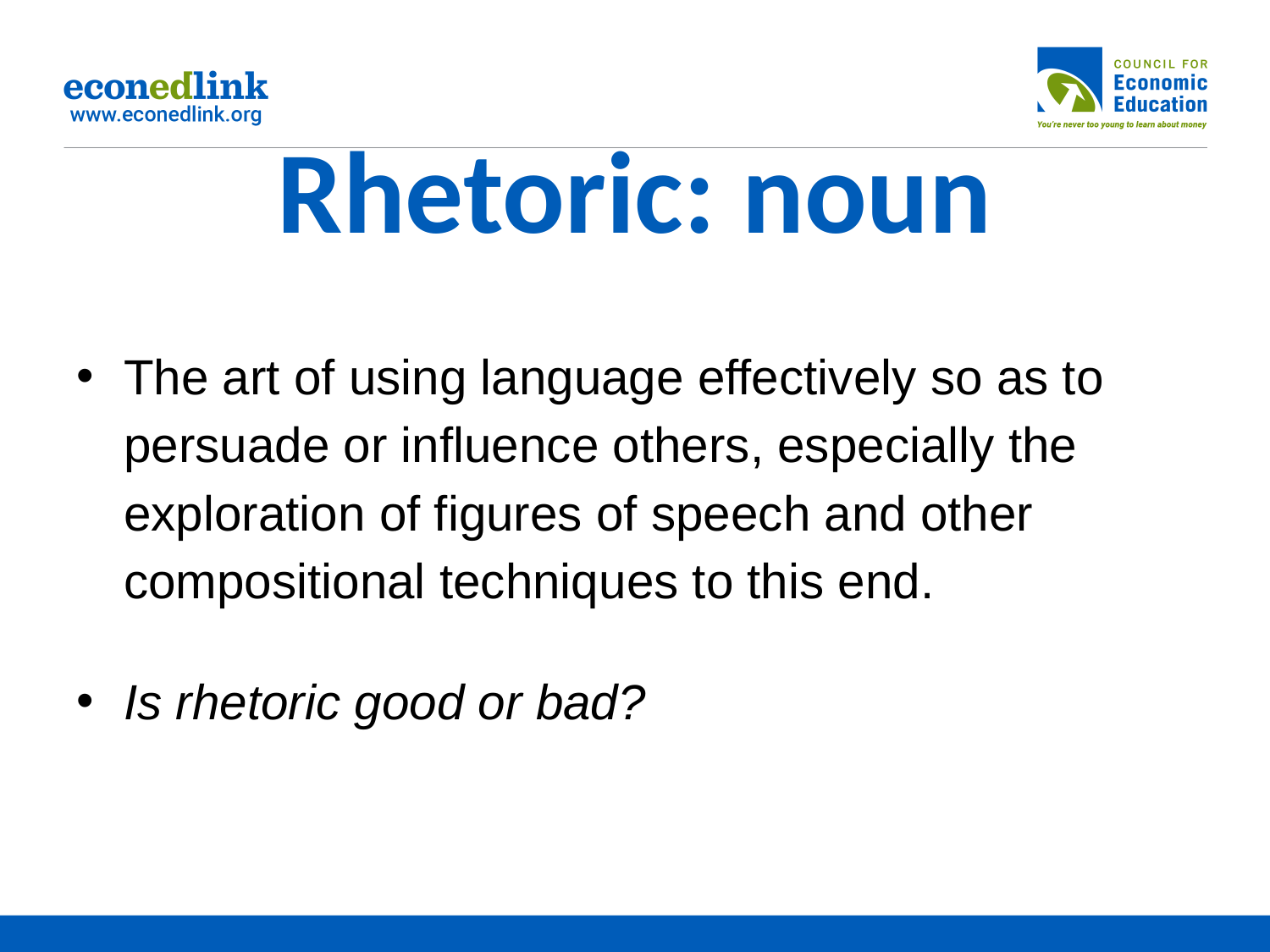

# Rhetoric: noun
The art of using language effectively so as to persuade or influence others, especially the exploration of figures of speech and other compositional techniques to this end.
Is rhetoric good or bad?